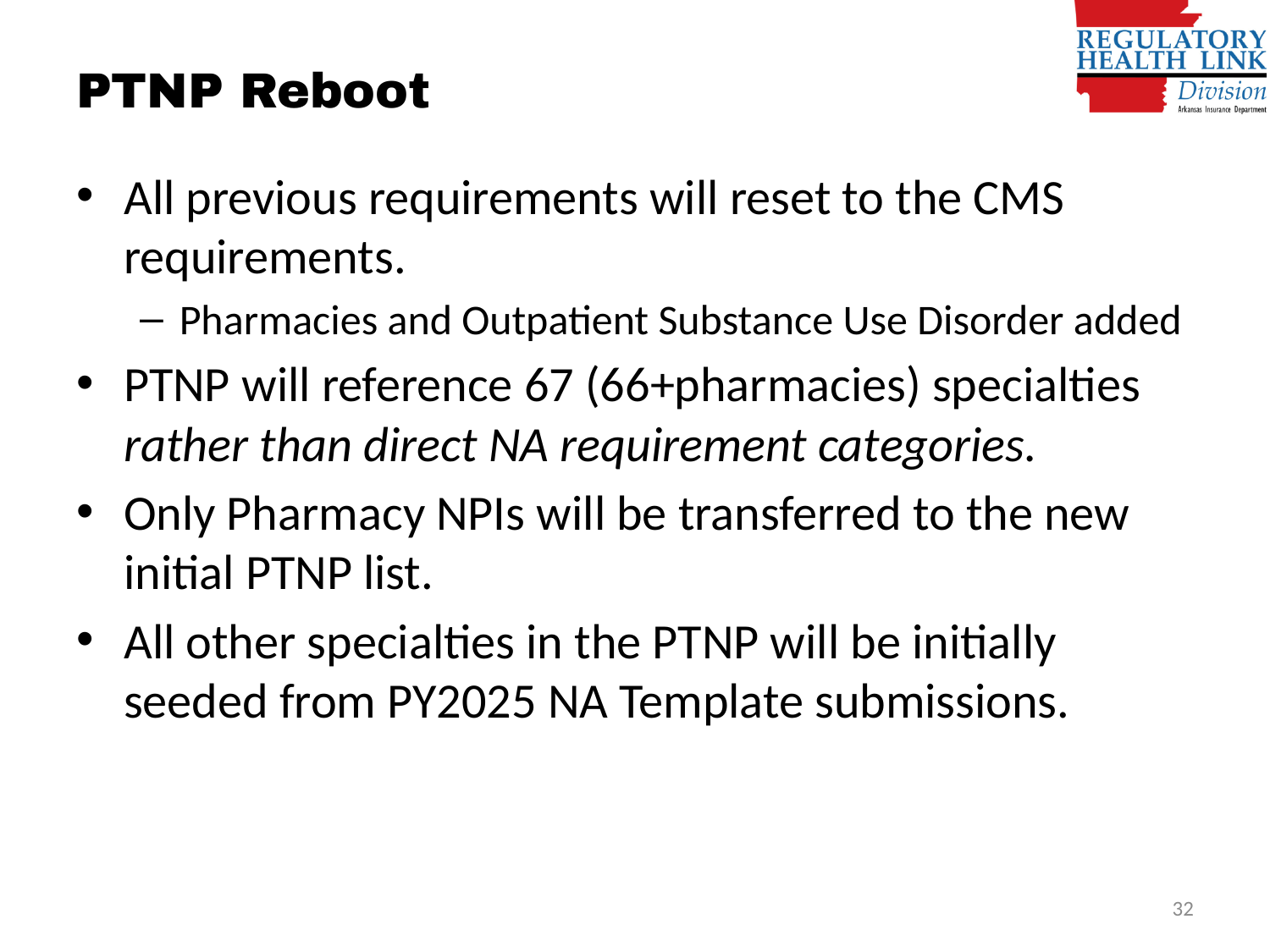

# PTNP Reboot
All previous requirements will reset to the CMS requirements.
Pharmacies and Outpatient Substance Use Disorder added
PTNP will reference 67 (66+pharmacies) specialties rather than direct NA requirement categories.
Only Pharmacy NPIs will be transferred to the new initial PTNP list.
All other specialties in the PTNP will be initially seeded from PY2025 NA Template submissions.

32